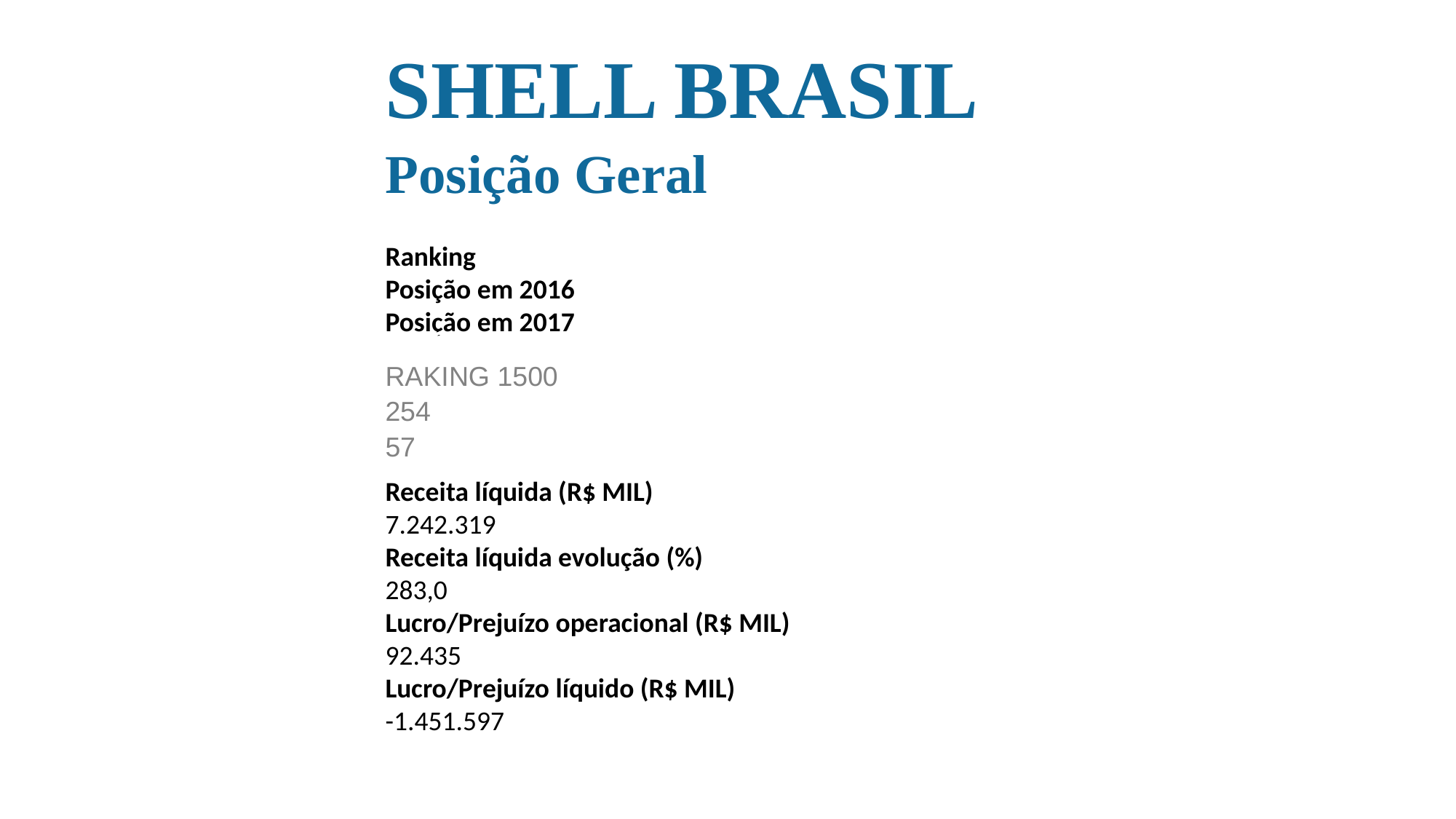

SHELL BRASIL
Posição Geral
Ranking
Posição em 2016
Posição em 2017
em 217
RAKING 1500
254
57
Receita líquida (R$ MIL)
7.242.319
Receita líquida evolução (%)
283,0
Lucro/Prejuízo operacional (R$ MIL)
92.435
Lucro/Prejuízo líquido (R$ MIL)
-1.451.597